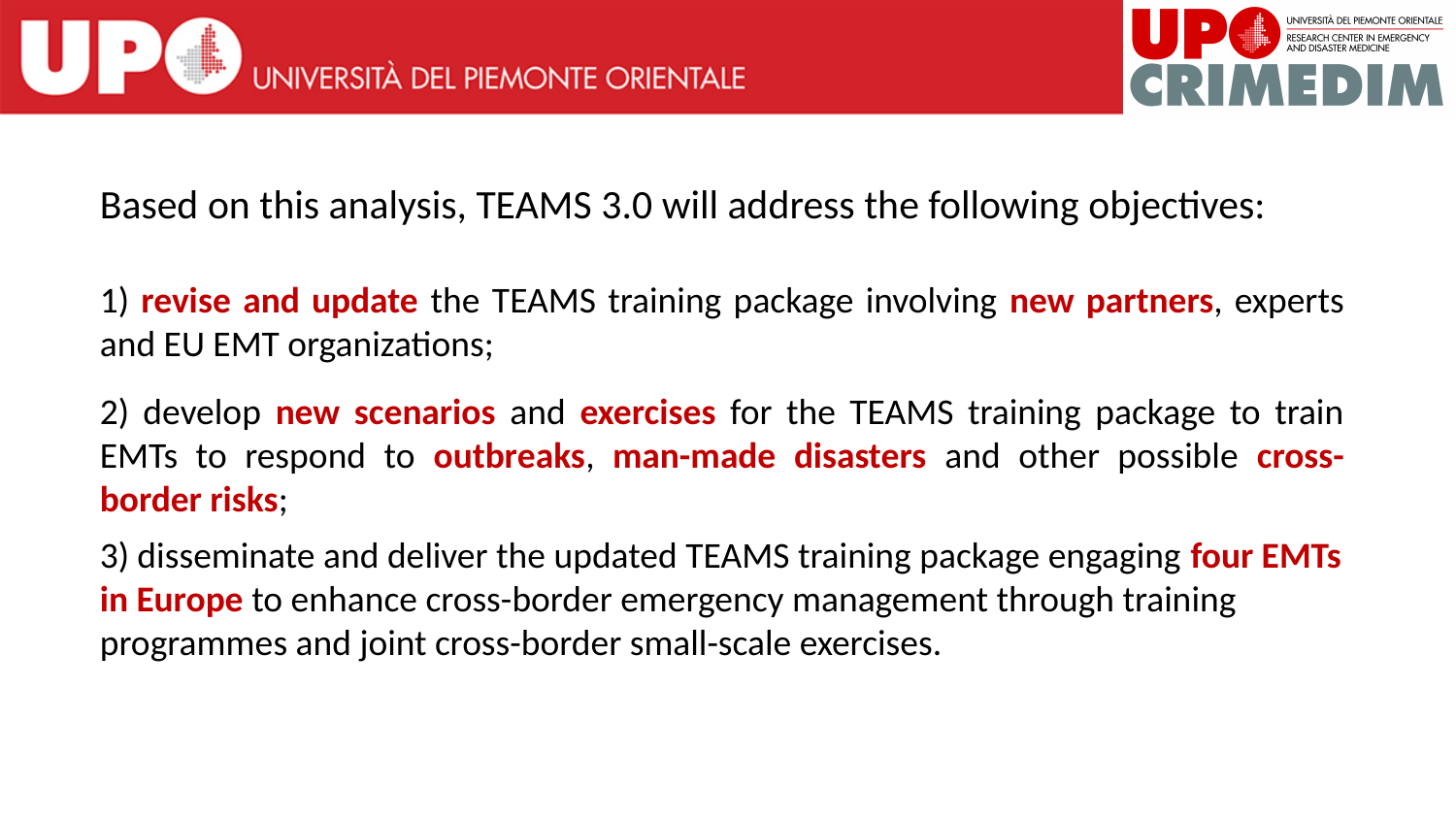

Based on this analysis, TEAMS 3.0 will address the following objectives:
1) revise and update the TEAMS training package involving new partners, experts and EU EMT organizations;
2) develop new scenarios and exercises for the TEAMS training package to train EMTs to respond to outbreaks, man-made disasters and other possible cross-border risks;
3) disseminate and deliver the updated TEAMS training package engaging four EMTs in Europe to enhance cross-border emergency management through training programmes and joint cross-border small-scale exercises.